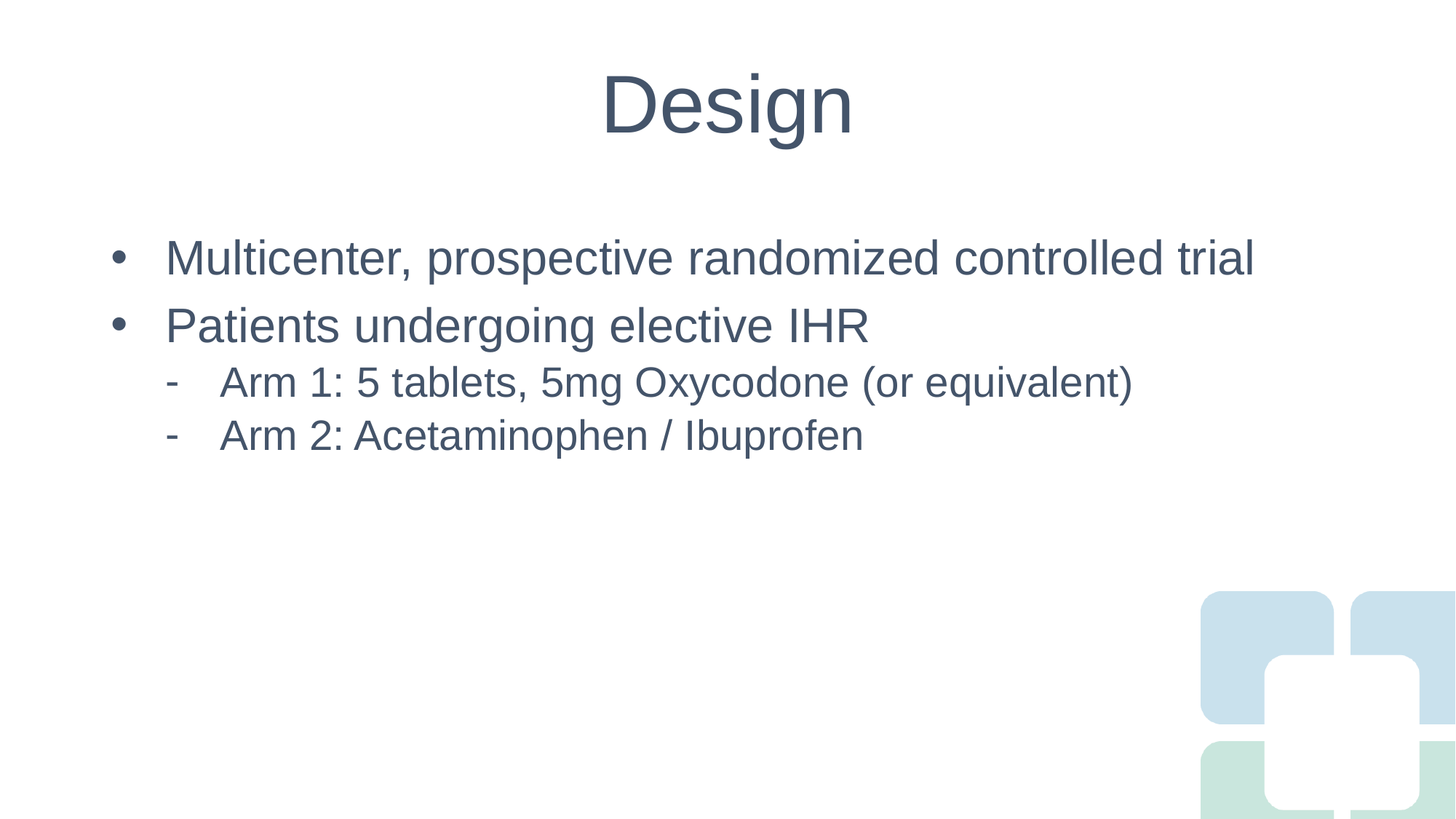

# Design
Multicenter, prospective randomized controlled trial
Patients undergoing elective IHR
Arm 1: 5 tablets, 5mg Oxycodone (or equivalent)
Arm 2: Acetaminophen / Ibuprofen